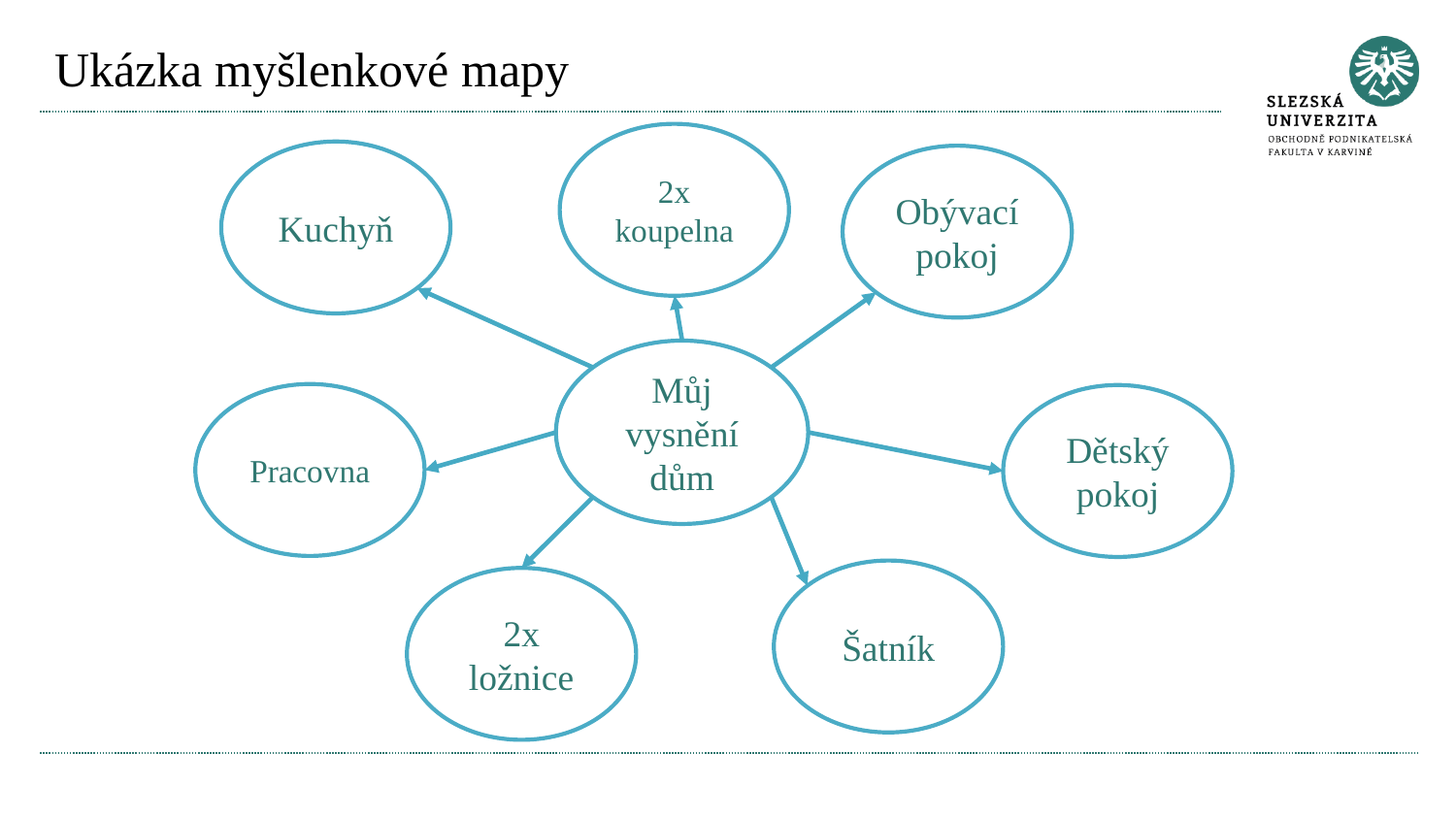

# Ukázka myšlenkové mapy
2x koupelna
Kuchyň
Obývací pokoj
Můj vysnění dům
Pracovna

Dětský pokoj
Šatník
2x ložnice